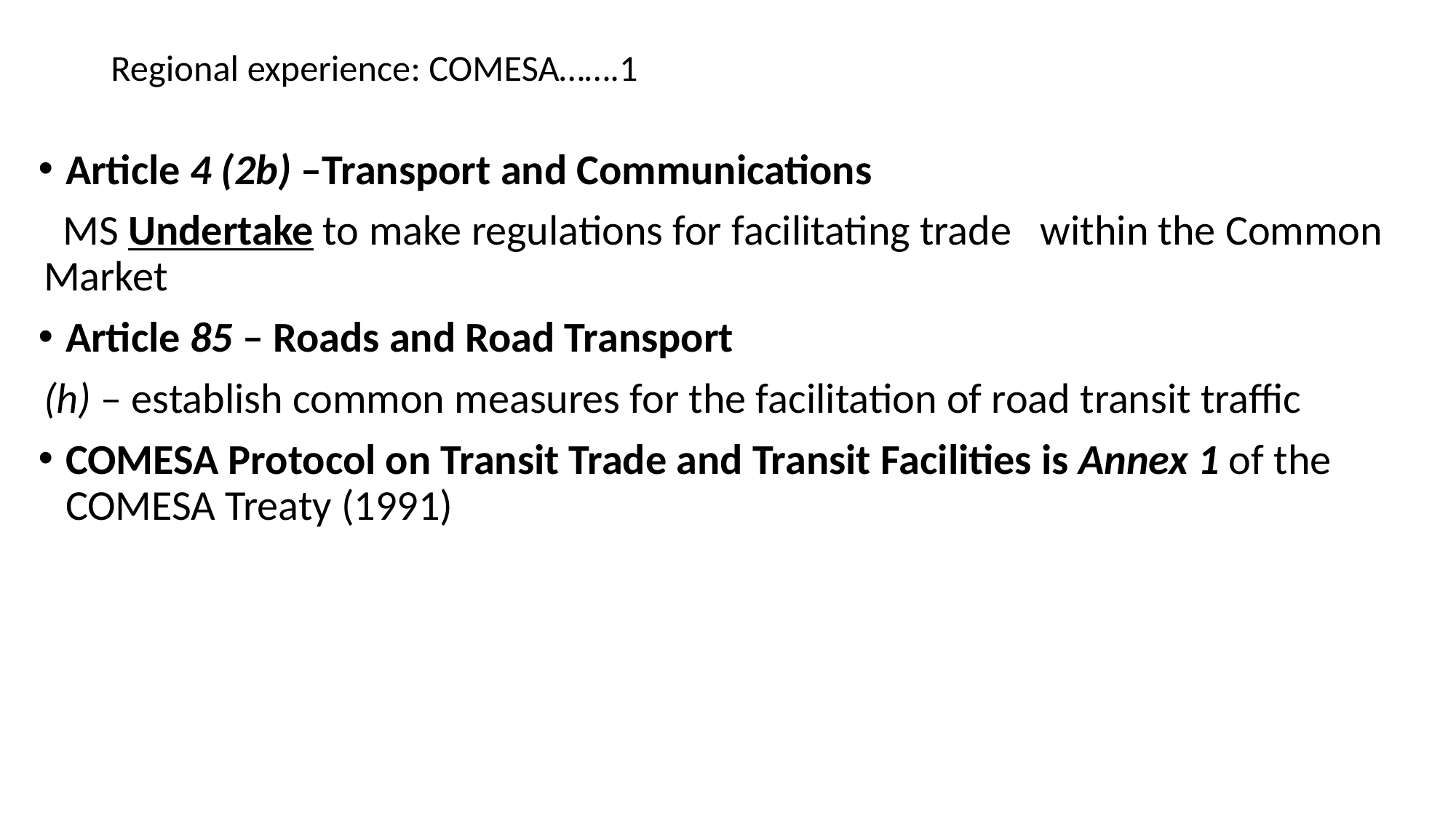

# Regional experience: COMESA…….1
Article 4 (2b) –Transport and Communications
  MS Undertake to make regulations for facilitating trade   within the Common Market
Article 85 – Roads and Road Transport
(h) – establish common measures for the facilitation of road transit traffic
COMESA Protocol on Transit Trade and Transit Facilities is Annex 1 of the COMESA Treaty (1991)